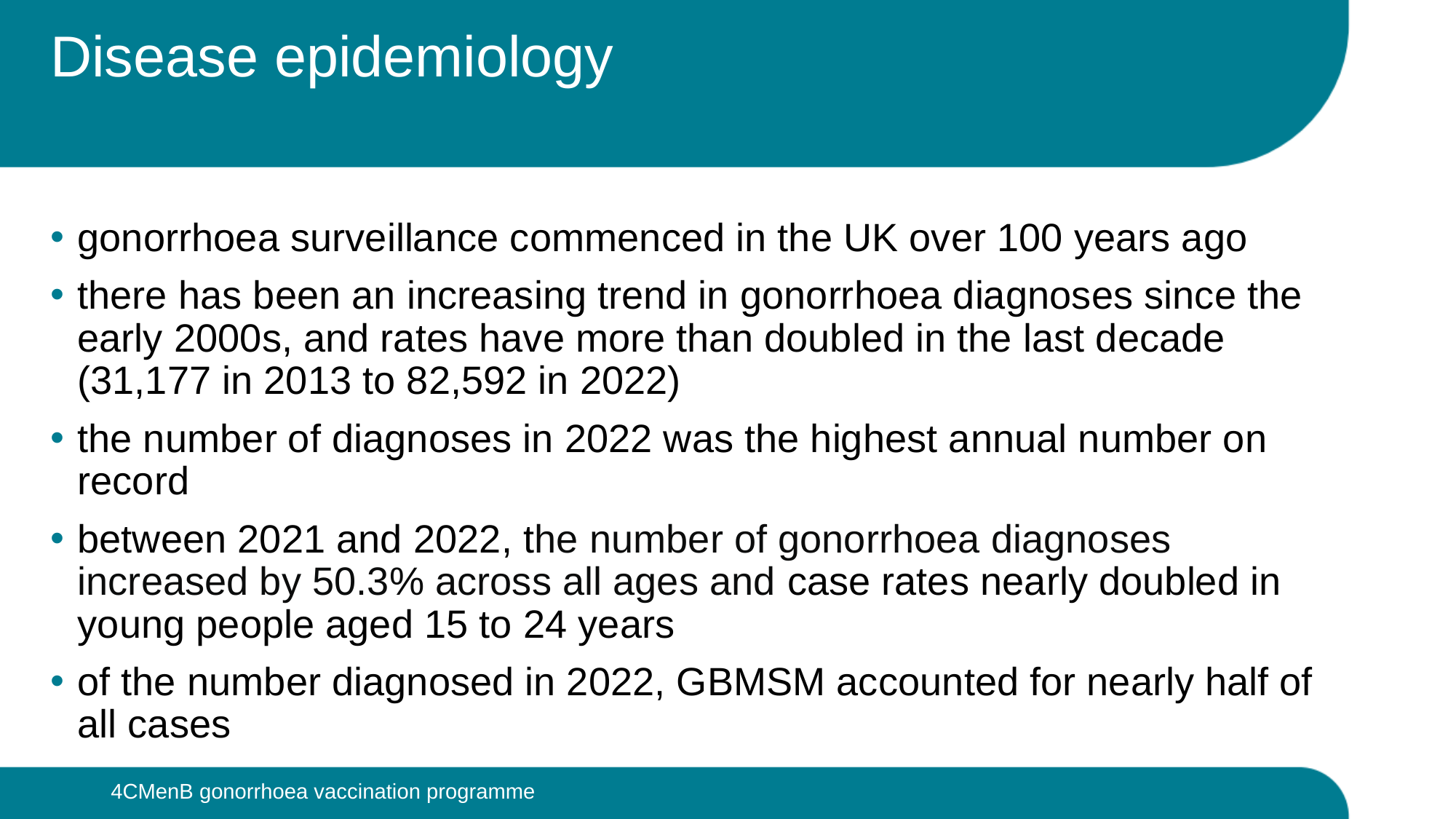

# Disease epidemiology
gonorrhoea surveillance commenced in the UK over 100 years ago
there has been an increasing trend in gonorrhoea diagnoses since the early 2000s, and rates have more than doubled in the last decade (31,177 in 2013 to 82,592 in 2022)
the number of diagnoses in 2022 was the highest annual number on record
between 2021 and 2022, the number of gonorrhoea diagnoses increased by 50.3% across all ages and case rates nearly doubled in young people aged 15 to 24 years
of the number diagnosed in 2022, GBMSM accounted for nearly half of all cases
4CMenB gonorrhoea vaccination programme